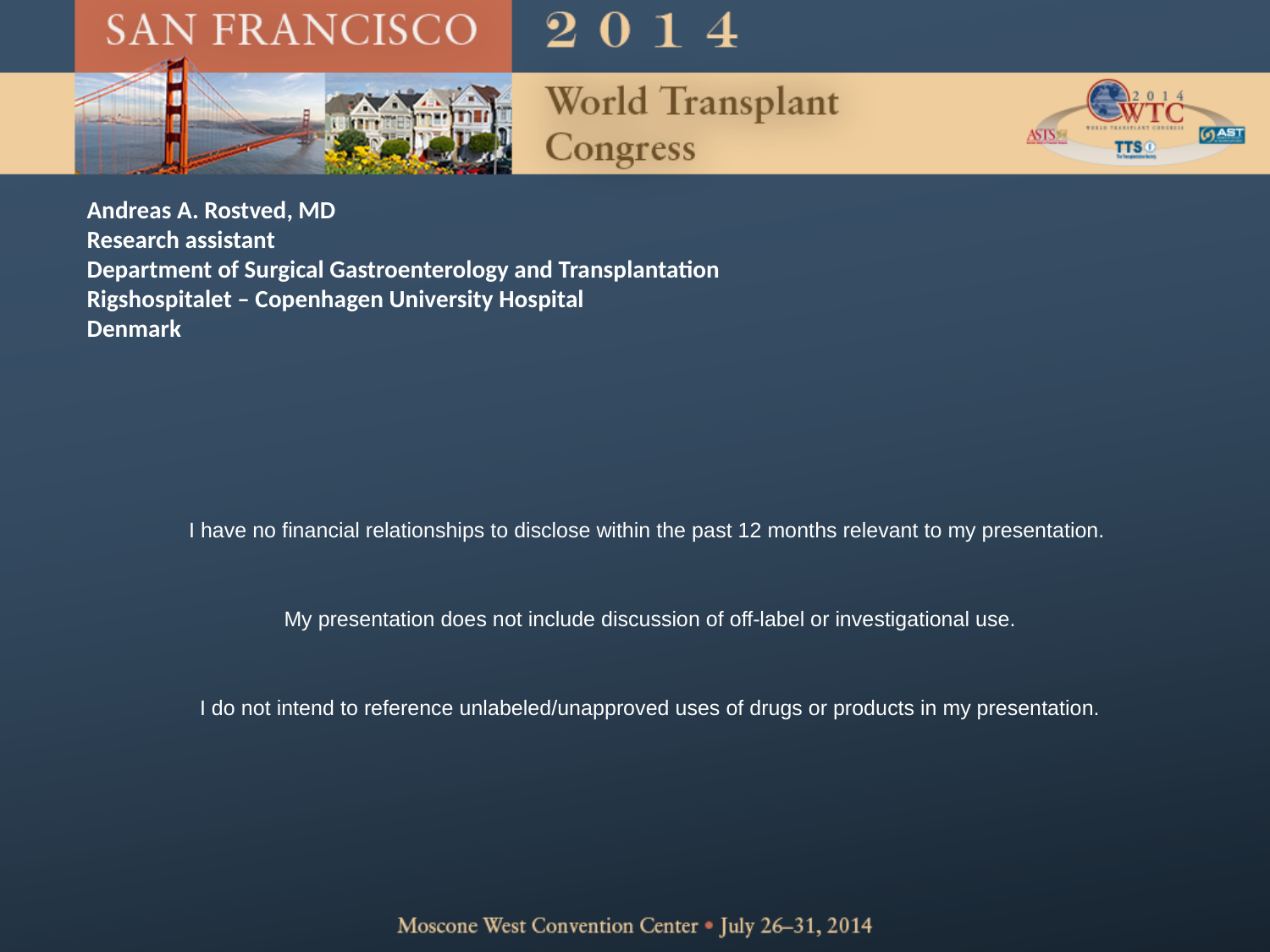

# Andreas A. Rostved, MD Research assistant Department of Surgical Gastroenterology and Transplantation Rigshospitalet – Copenhagen University Hospital Denmark

I have no financial relationships to disclose within the past 12 months relevant to my presentation.

My presentation does not include discussion of off-label or investigational use.

I do not intend to reference unlabeled/unapproved uses of drugs or products in my presentation.